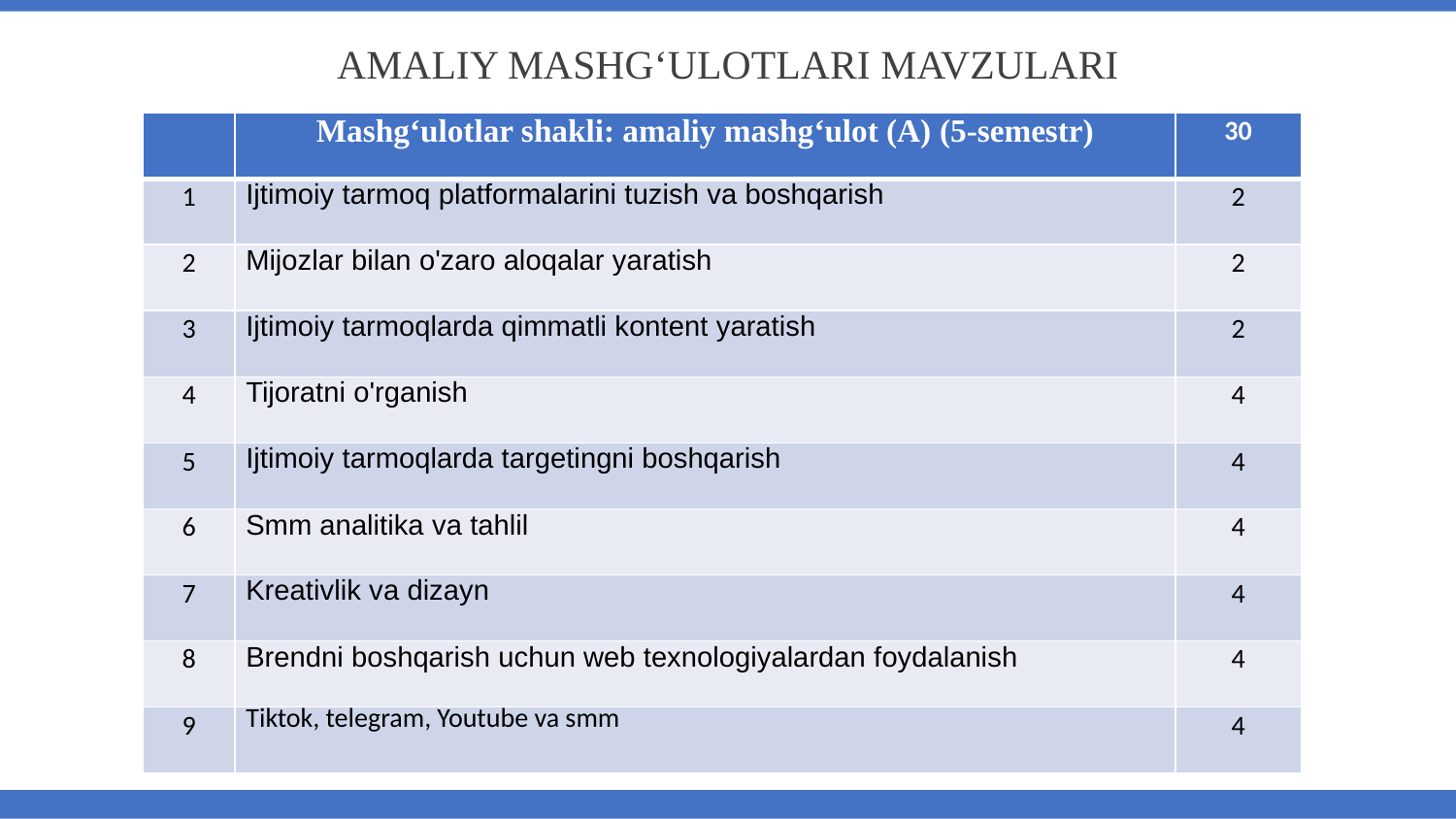

AMALIY MASHG‘ULOTLARI MAVZULARI
|  | Mashg‘ulotlar shakli: amaliy mashg‘ulot (A) (5-semestr) | 30 |
| --- | --- | --- |
| 1 | Ijtimoiy tarmoq platformalarini tuzish va boshqarish | 2 |
| 2 | Mijozlar bilan o'zaro aloqalar yaratish | 2 |
| 3 | Ijtimoiy tarmoqlarda qimmatli kontent yaratish | 2 |
| 4 | Tijoratni o'rganish | 4 |
| 5 | Ijtimoiy tarmoqlarda targetingni boshqarish | 4 |
| 6 | Smm analitika va tahlil | 4 |
| 7 | Kreativlik va dizayn | 4 |
| 8 | Brendni boshqarish uchun web texnologiyalardan foydalanish | 4 |
| 9 | Tiktok, telegram, Youtube va smm | 4 |